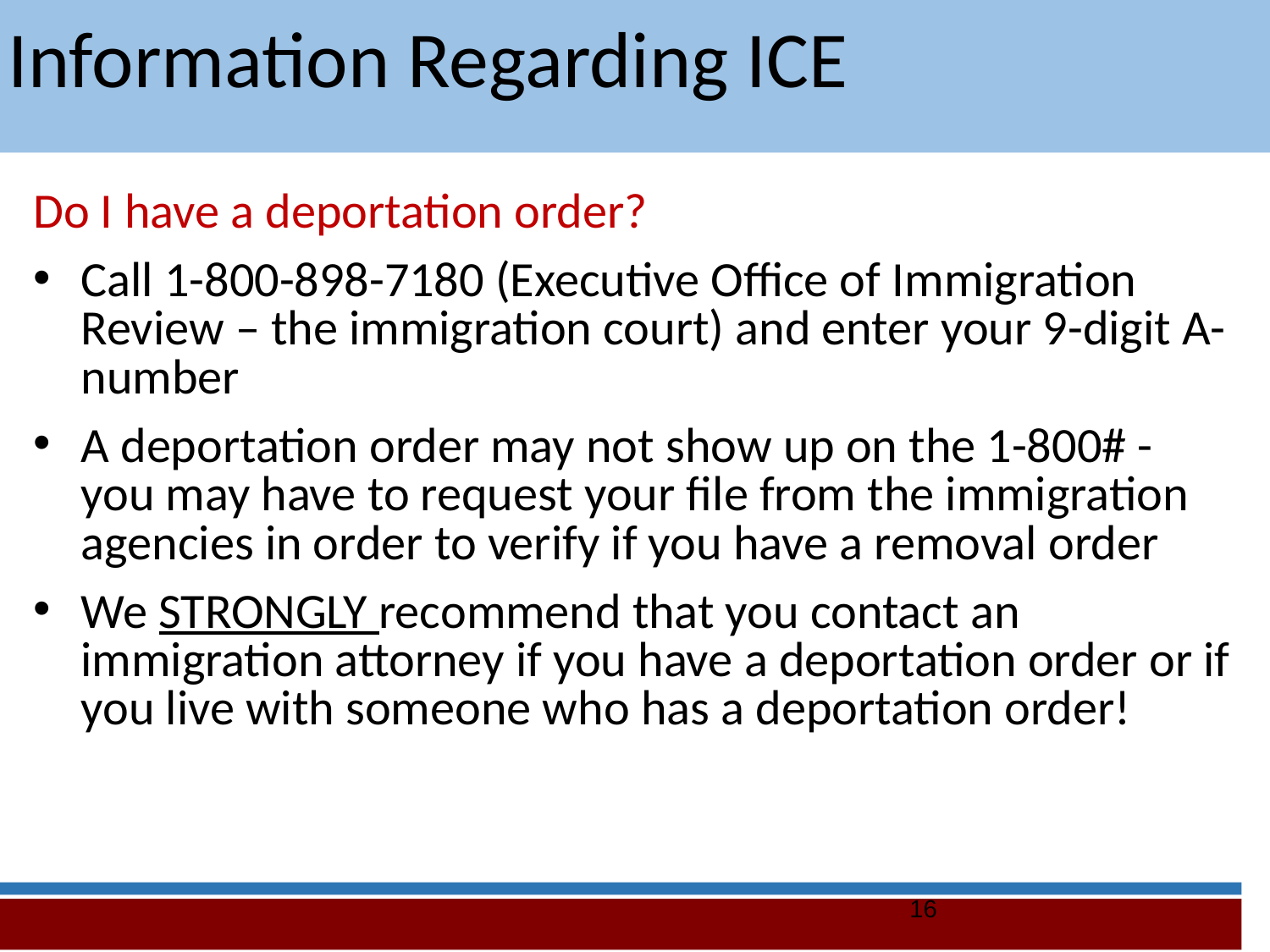

Information Regarding ICE
Do I have a deportation order?
Call 1-800-898-7180 (Executive Office of Immigration Review – the immigration court) and enter your 9-digit A-number
A deportation order may not show up on the 1-800# - you may have to request your file from the immigration agencies in order to verify if you have a removal order
We STRONGLY recommend that you contact an immigration attorney if you have a deportation order or if you live with someone who has a deportation order!

16